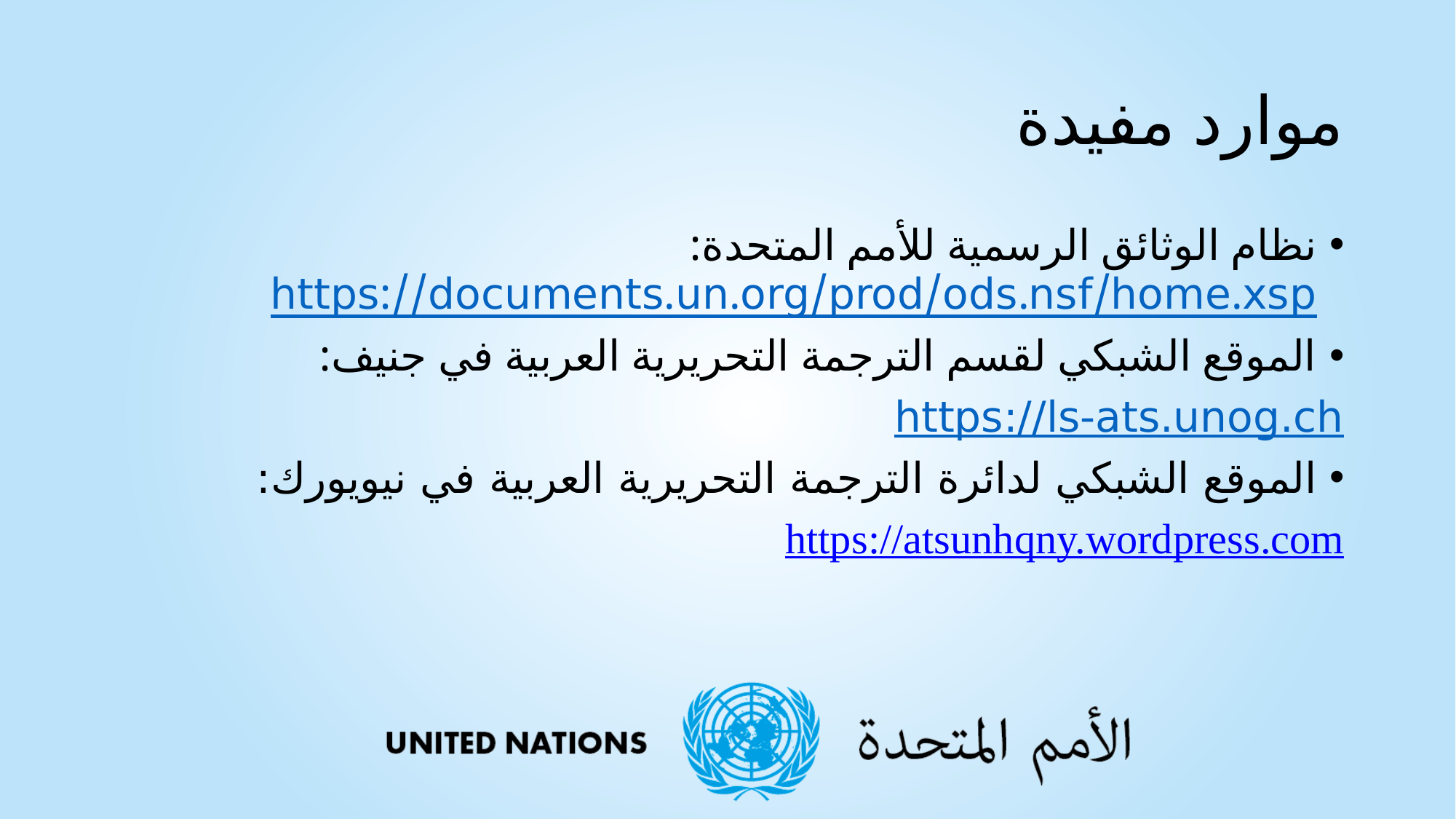

# موارد مفيدة
نظام الوثائق الرسمية للأمم المتحدة: https://documents.un.org/prod/ods.nsf/home.xsp
الموقع الشبكي لقسم الترجمة التحريرية العربية في جنيف:
https://ls-ats.unog.ch
الموقع الشبكي لدائرة الترجمة التحريرية العربية في نيويورك:
https://atsunhqny.wordpress.com